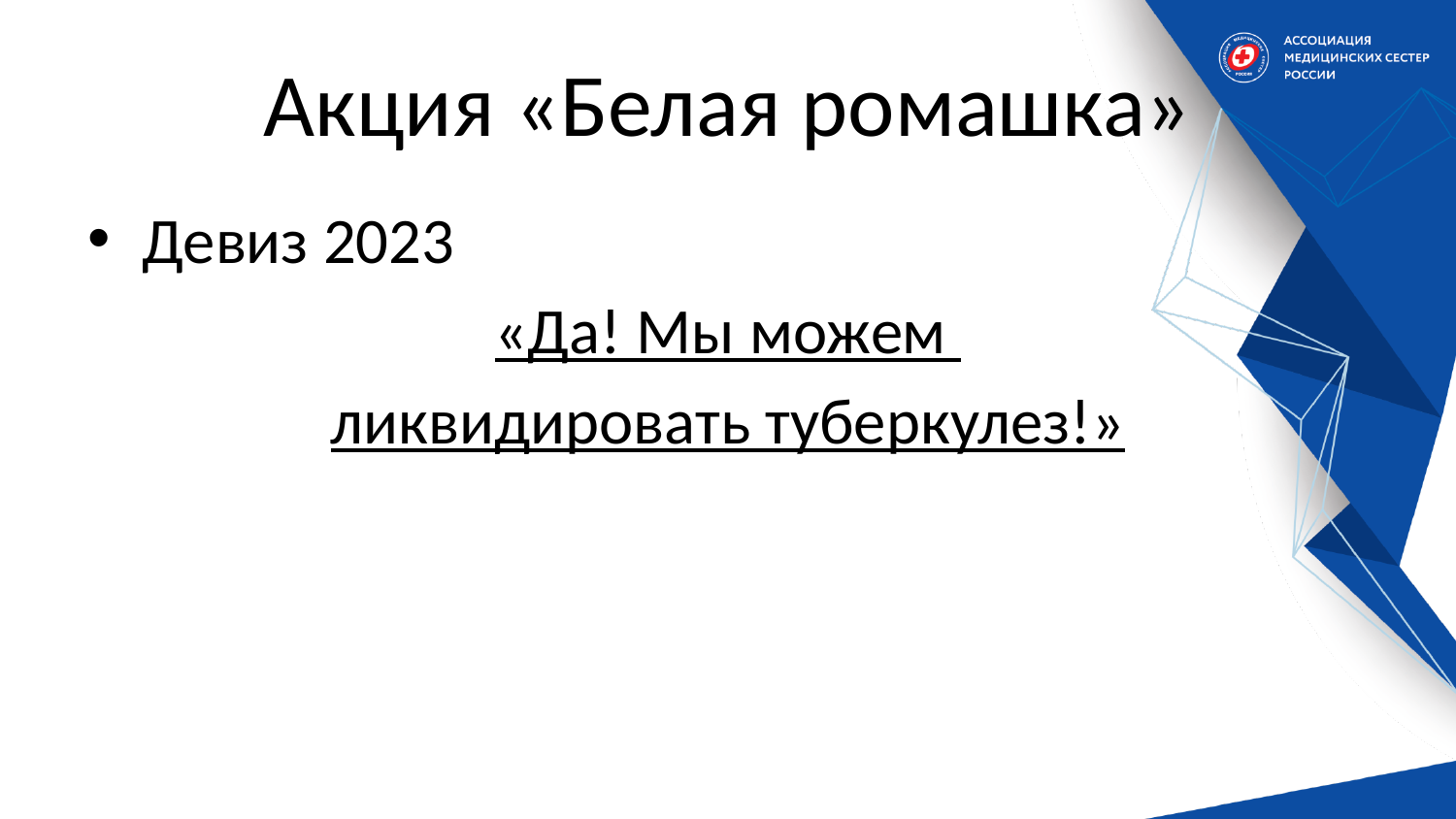

# Акция «Белая ромашка»
Девиз 2023
«Да! Мы можем
ликвидировать туберкулез!»